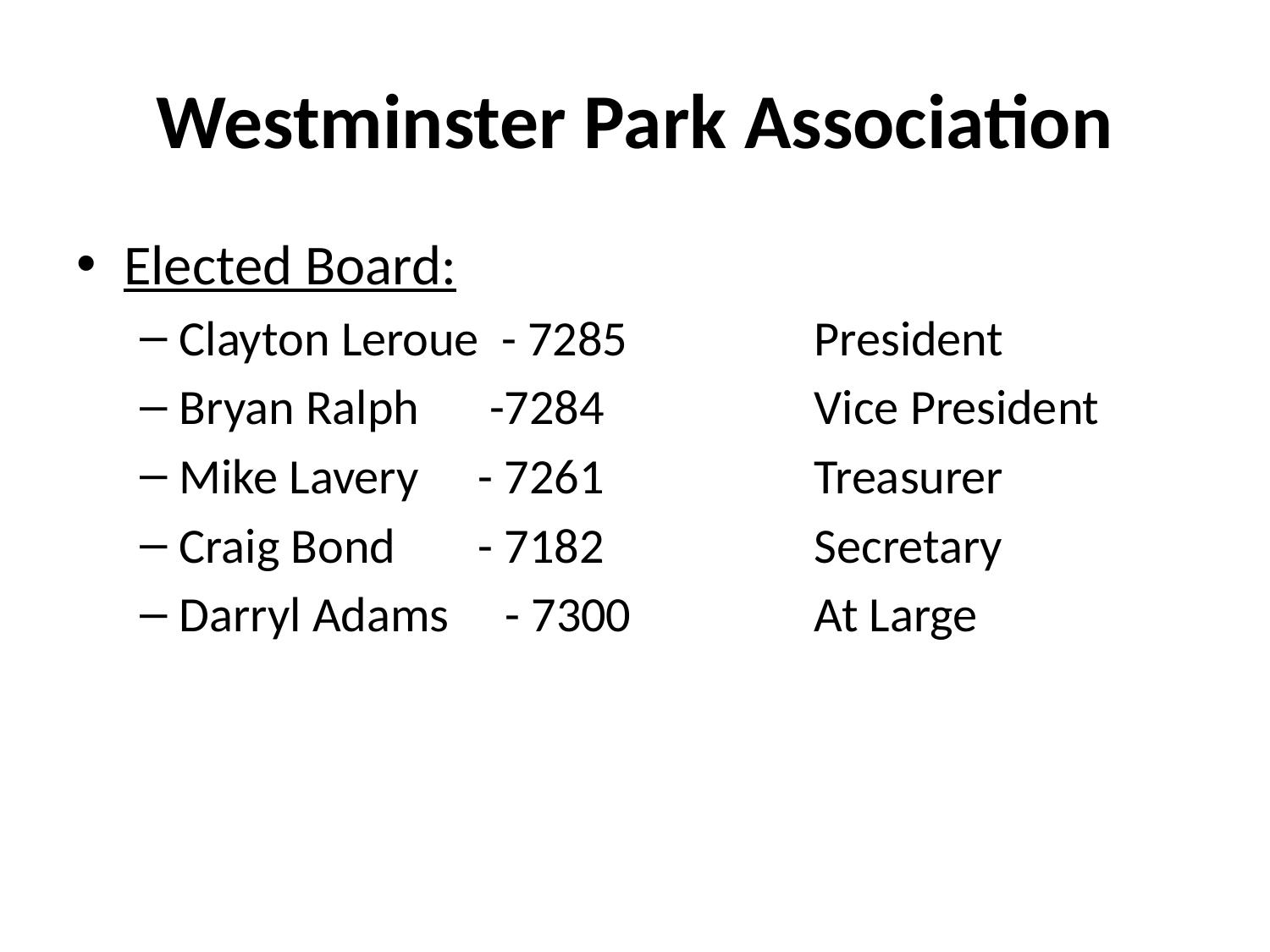

# Westminster Park Association
Elected Board:
Clayton Leroue  - 7285		President
Bryan Ralph	     -7284		Vice President
Mike Lavery	    - 7261		Treasurer
Craig Bond	    - 7182		Secretary
Darryl Adams     - 7300		At Large